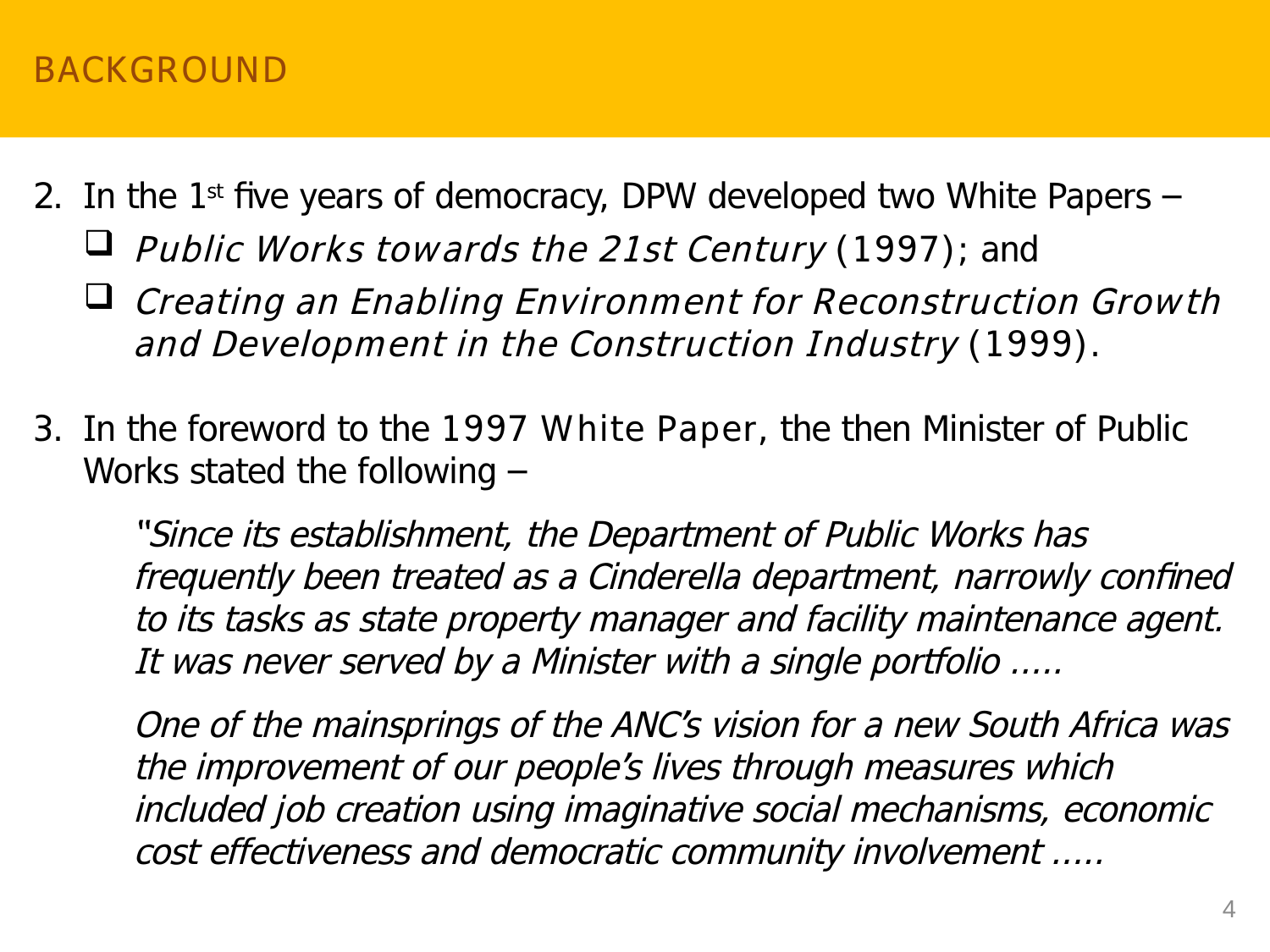

# BACKGROUND
In the 1st five years of democracy, DPW developed two White Papers –
Public Works towards the 21st Century (1997); and
Creating an Enabling Environment for Reconstruction Growth and Development in the Construction Industry (1999).

3.	In the foreword to the 1997 White Paper, the then Minister of Public Works stated the following –
“Since its establishment, the Department of Public Works has frequently been treated as a Cinderella department, narrowly confined to its tasks as state property manager and facility maintenance agent.  It was never served by a Minister with a single portfolio .....
One of the mainsprings of the ANC’s vision for a new South Africa was the improvement of our people’s lives through measures which included job creation using imaginative social mechanisms, economic cost effectiveness and democratic community involvement .....

4